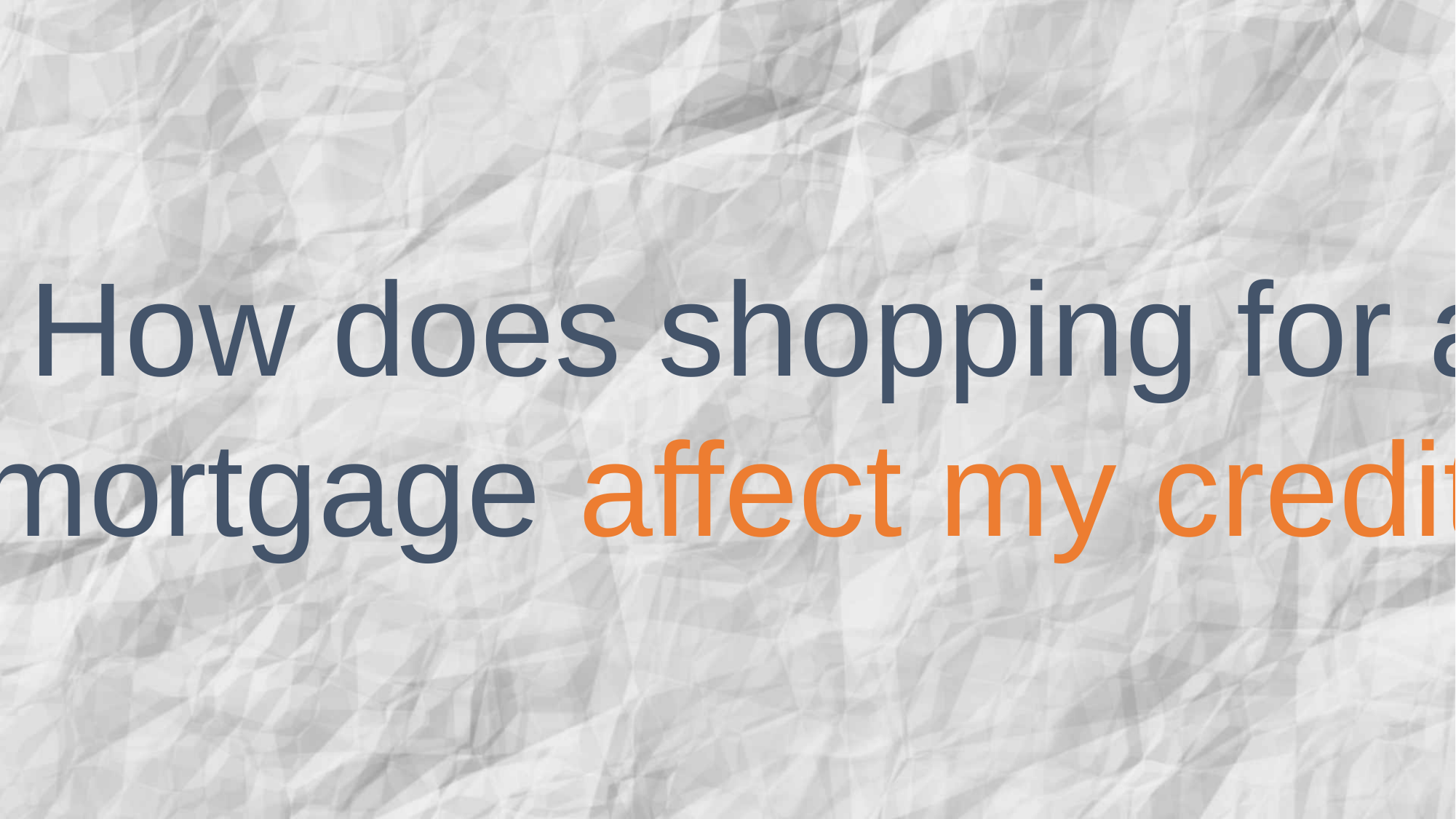

How does shopping for a
mortgage affect my credit?